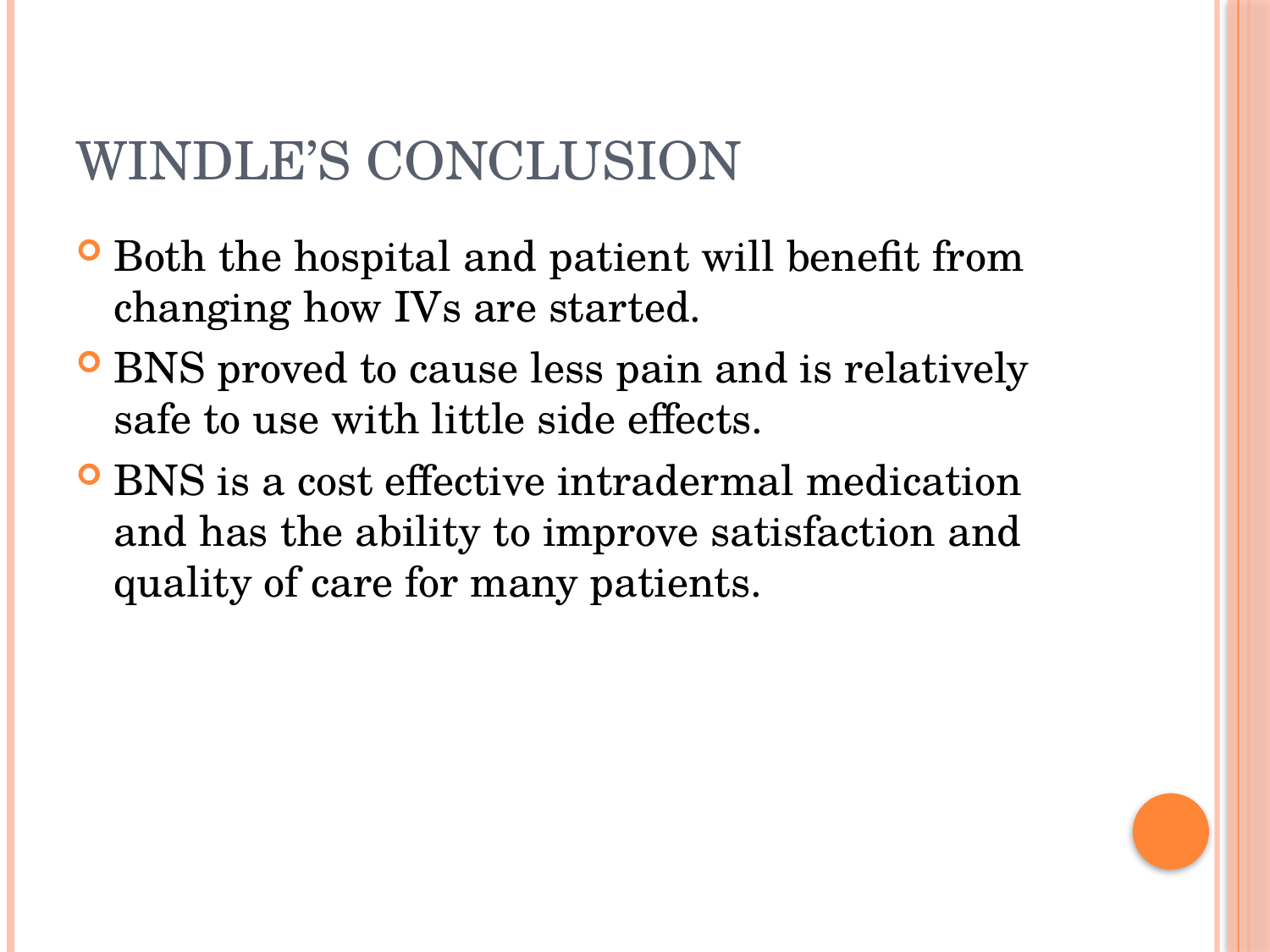

# Windle’s Conclusion
Both the hospital and patient will benefit from changing how IVs are started.
BNS proved to cause less pain and is relatively safe to use with little side effects.
BNS is a cost effective intradermal medication and has the ability to improve satisfaction and quality of care for many patients.